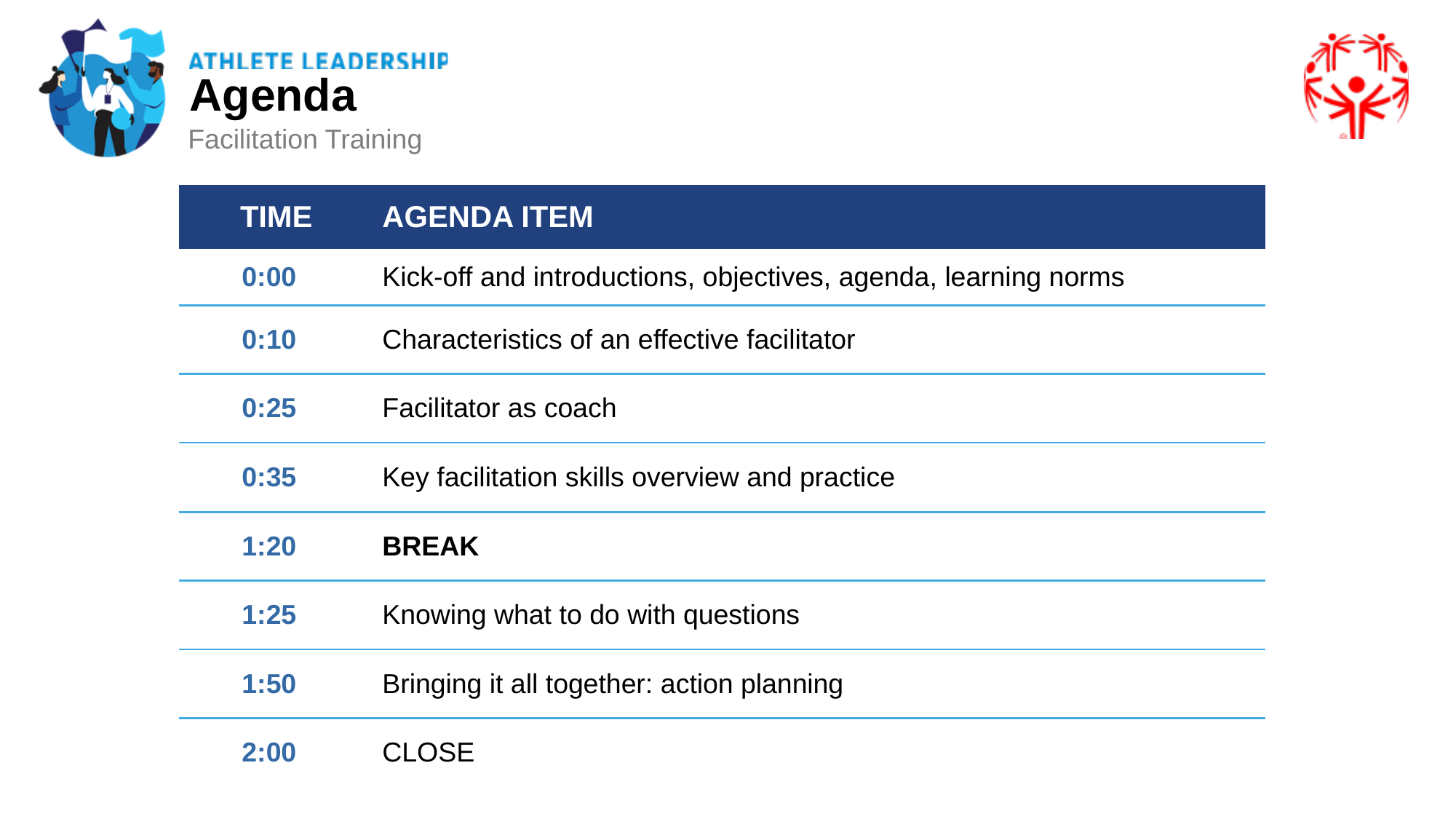

Agenda
Facilitation Training
| TIME | AGENDA ITEM |
| --- | --- |
| 0:00 | Kick-off and introductions, objectives, agenda, learning norms |
| 0:10 | Characteristics of an effective facilitator |
| 0:25 | Facilitator as coach |
| 0:35 | Key facilitation skills overview and practice |
| 1:20 | BREAK |
| 1:25 | Knowing what to do with questions |
| 1:50 | Bringing it all together: action planning |
| 2:00 | CLOSE |